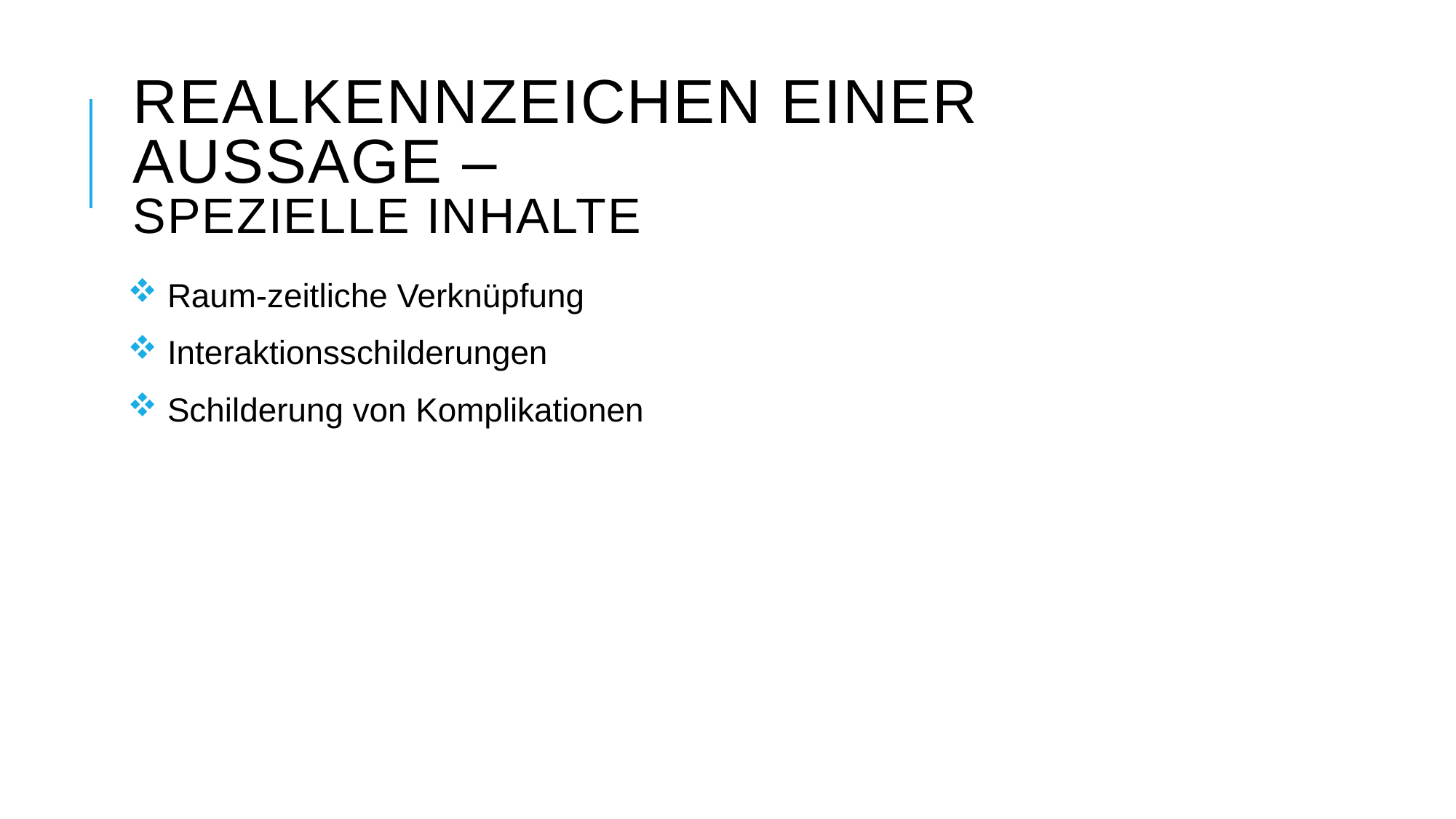

# Realkennzeichen einer Aussage – Spezielle Inhalte
 Raum-zeitliche Verknüpfung
 Interaktionsschilderungen
 Schilderung von Komplikationen